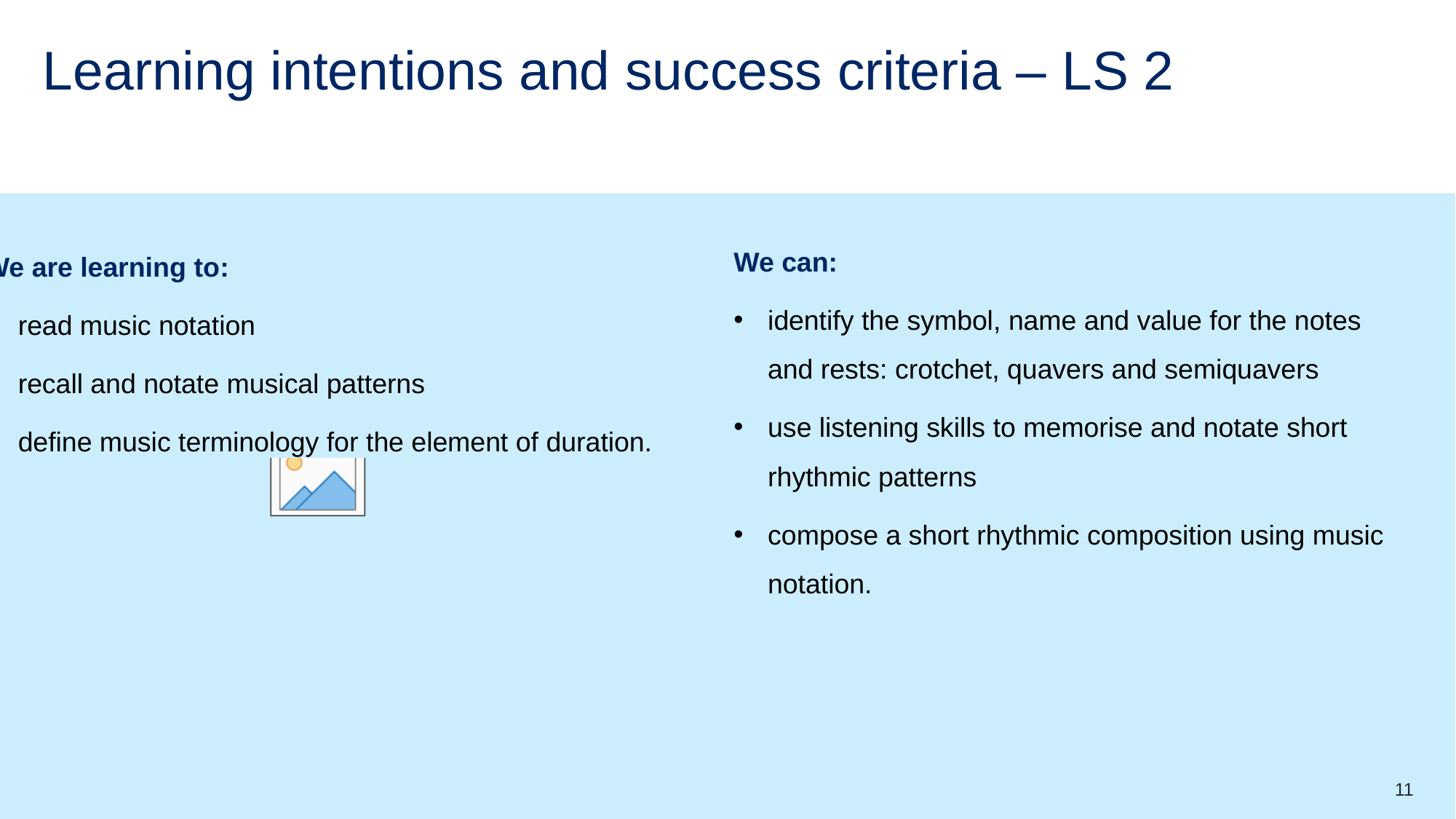

# Learning intentions and success criteria – LS 2
We are learning to:
read music notation
recall and notate musical patterns
define music terminology for the element of duration.

We can:
identify the symbol, name and value for the notes and rests: crotchet, quavers and semiquavers
use listening skills to memorise and notate short rhythmic patterns
compose a short rhythmic composition using music notation.
11